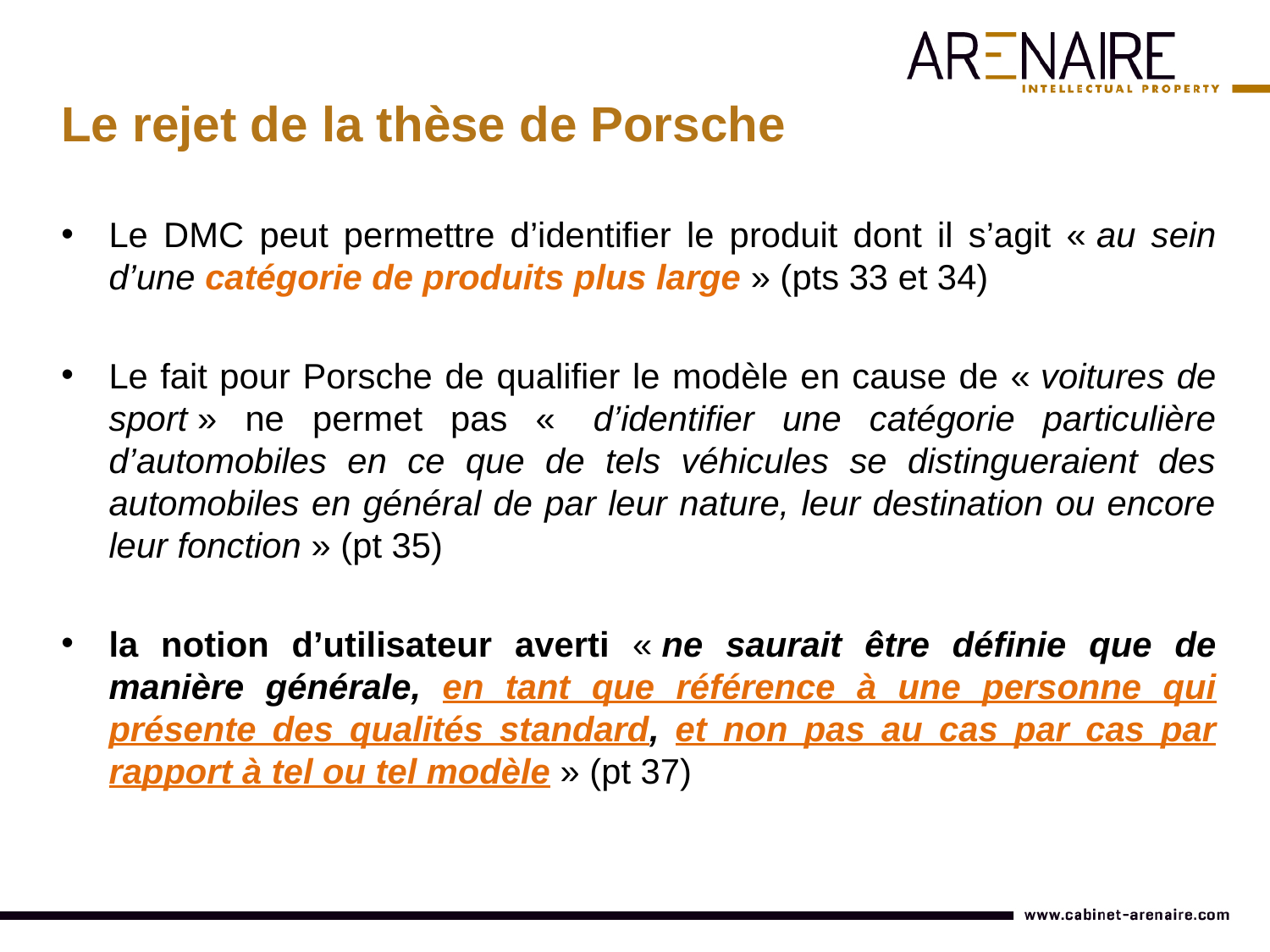

Le rejet de la thèse de Porsche
Le DMC peut permettre d’identifier le produit dont il s’agit « au sein d’une catégorie de produits plus large » (pts 33 et 34)

Le fait pour Porsche de qualifier le modèle en cause de « voitures de sport » ne permet pas «  d’identifier une catégorie particulière d’automobiles en ce que de tels véhicules se distingueraient des automobiles en général de par leur nature, leur destination ou encore leur fonction » (pt 35)

la notion d’utilisateur averti « ne saurait être définie que de manière générale, en tant que référence à une personne qui présente des qualités standard, et non pas au cas par cas par rapport à tel ou tel modèle » (pt 37)